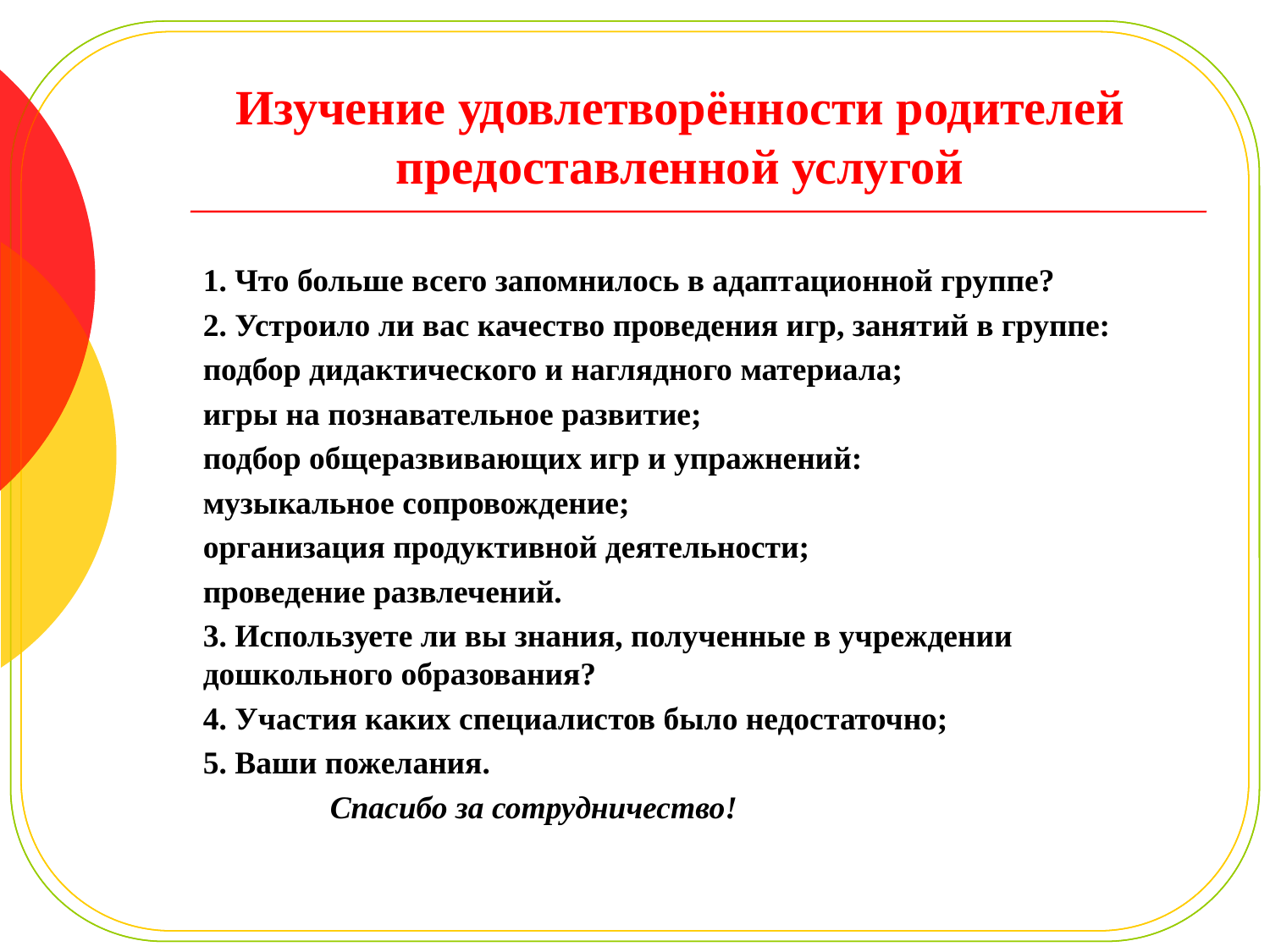

# Изучение удовлетворённости родителей предоставленной услугой
1. Что больше всего запомнилось в адаптационной группе?
2. Устроило ли вас качество проведения игр, занятий в группе:
подбор дидактического и наглядного материала;
игры на познавательное развитие;
подбор общеразвивающих игр и упражнений:
музыкальное сопровождение;
организация продуктивной деятельности;
проведение развлечений.
3. Используете ли вы знания, полученные в учреждении дошкольного образования?
4. Участия каких специалистов было недостаточно;
5. Ваши пожелания.
	Спасибо за сотрудничество!